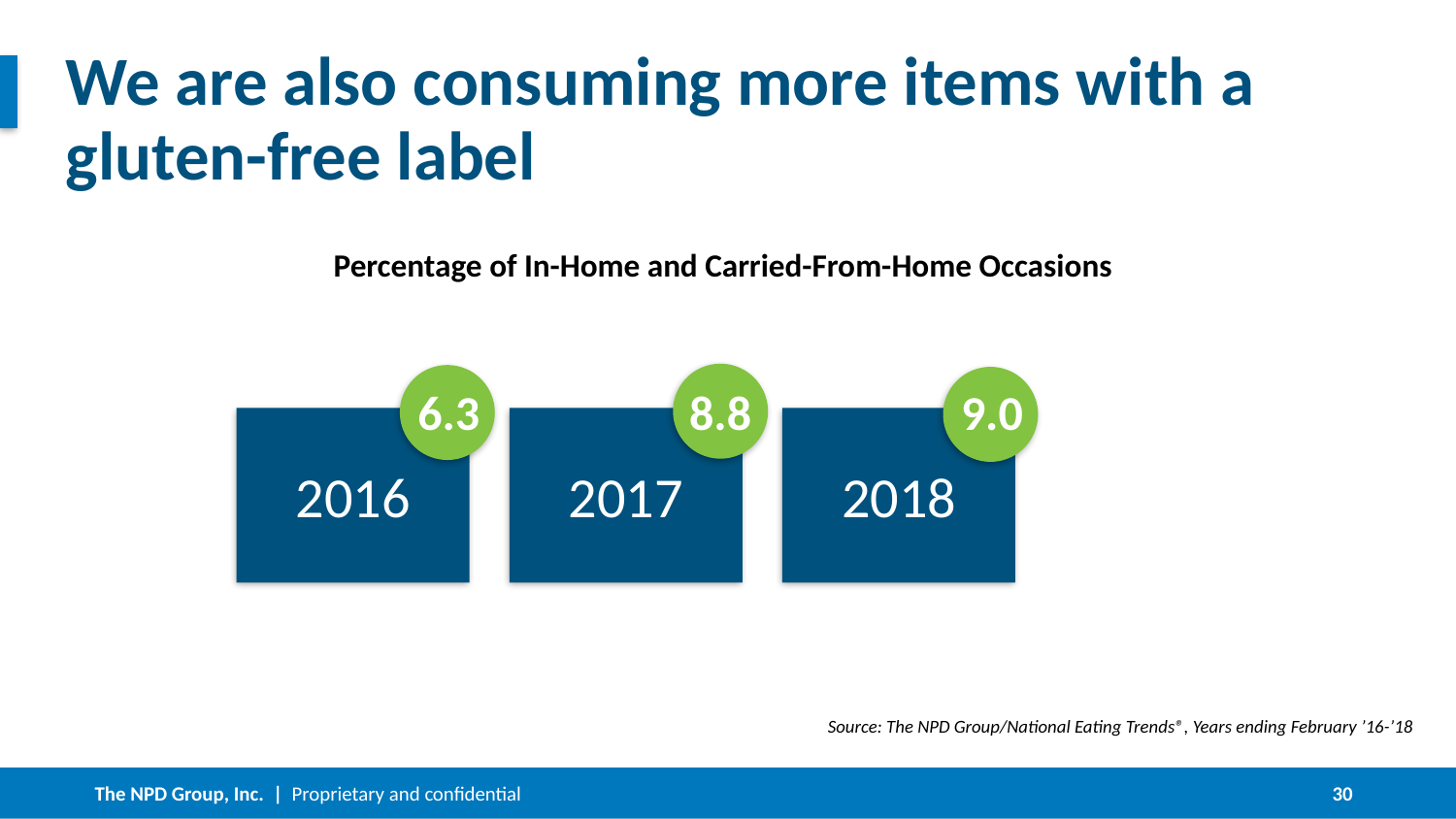

# We are also consuming more items with a gluten-free label
Percentage of In-Home and Carried-From-Home Occasions

6.3
8.8
9.0
2016
2017
2018
Source: The NPD Group/National Eating Trends®, Years ending February ’16-’18
30